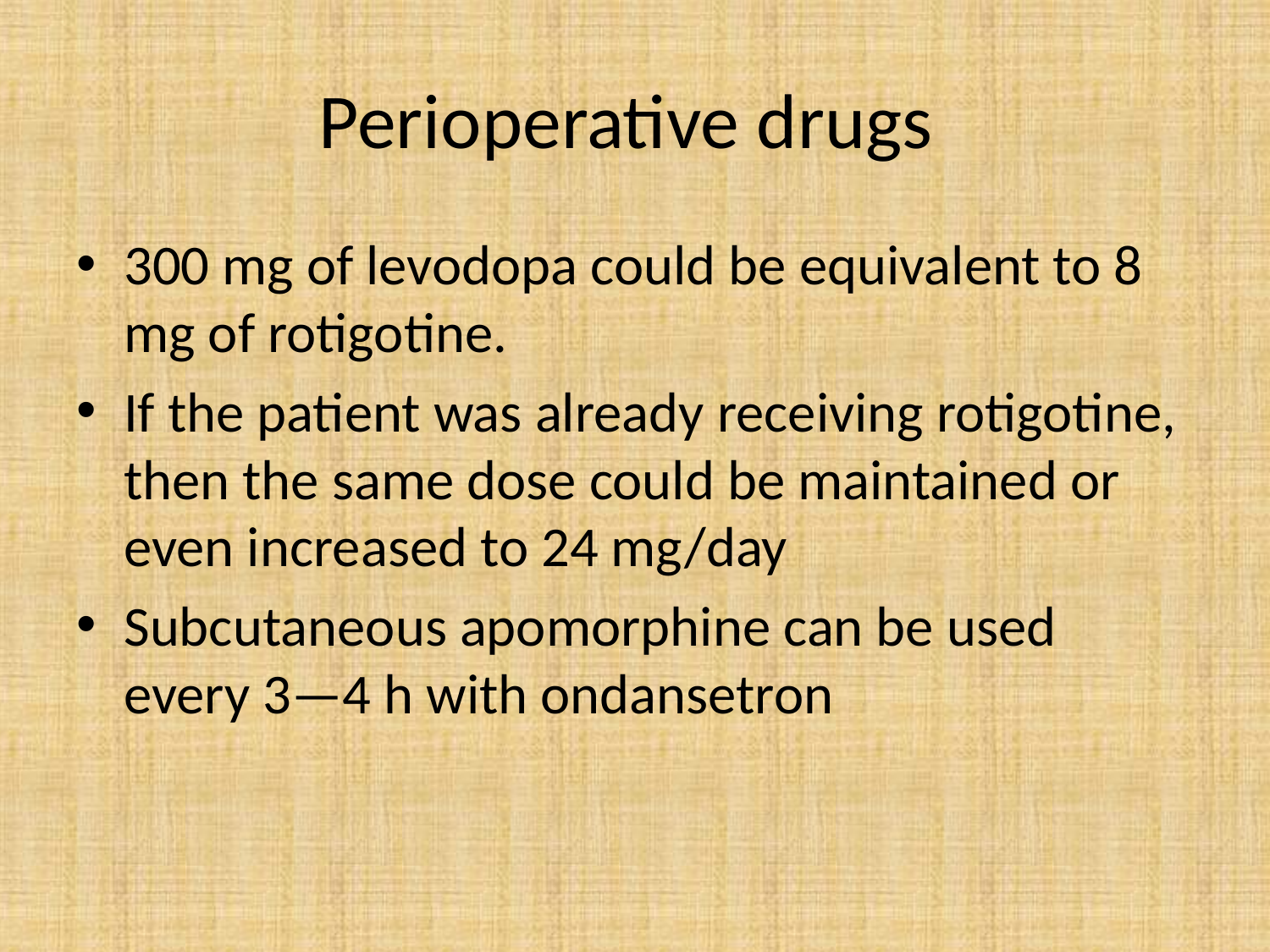

# Perioperative drugs
300 mg of levodopa could be equivalent to 8 mg of rotigotine.
If the patient was already receiving rotigotine, then the same dose could be maintained or even increased to 24 mg/day
Subcutaneous apomorphine can be used every 3—4 h with ondansetron